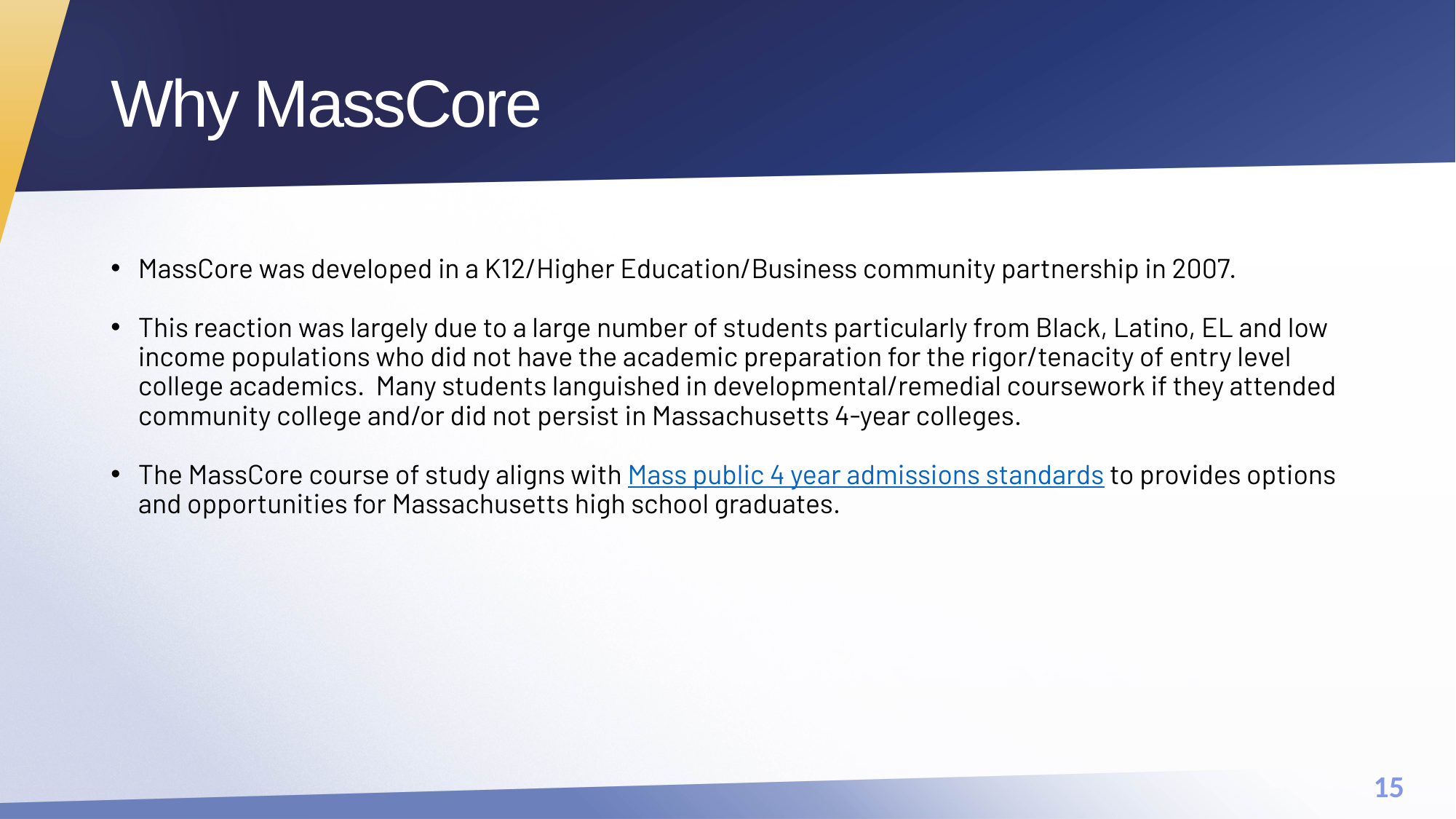

# Why MassCore
MassCore was developed in a K12/Higher Education/Business community partnership in 2007.

This reaction was largely due to a large number of students particularly from Black, Latino, EL and low income populations who did not have the academic preparation for the rigor/tenacity of entry level college academics.  Many students languished in developmental/remedial coursework if they attended community college and/or did not persist in Massachusetts 4-year colleges.

The MassCore course of study aligns with Mass public 4 year admissions standards to provides options and opportunities for Massachusetts high school graduates.